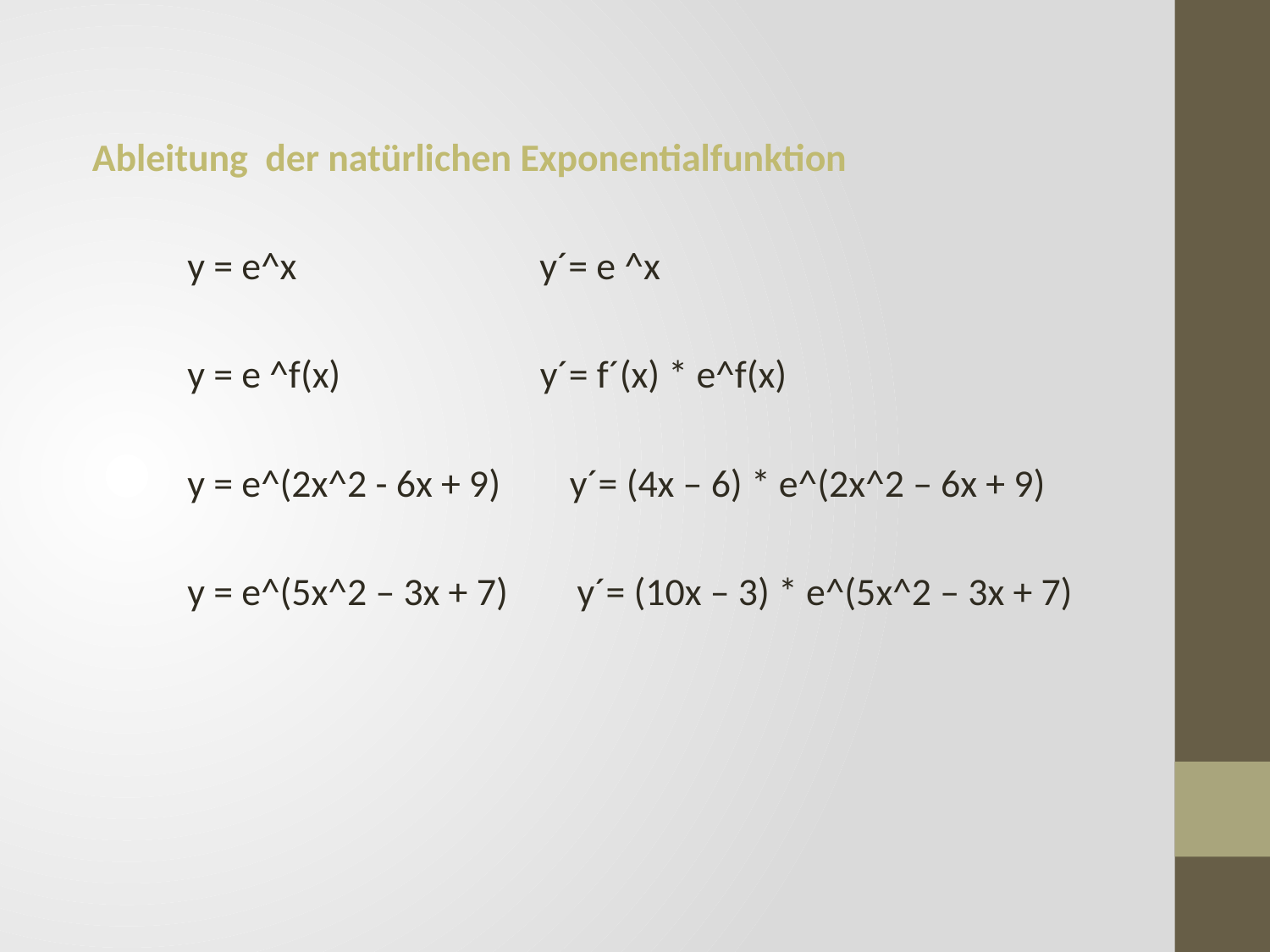

Ableitung  der natürlichen Exponentialfunktion

           y = e^x                            y´= e ^x

           y = e ^f(x)                       y´= f´(x) * e^f(x)

           y = e^(2x^2 - 6x + 9)        y´= (4x – 6) * e^(2x^2 – 6x + 9)

           y = e^(5x^2 – 3x + 7)        y´= (10x – 3) * e^(5x^2 – 3x + 7)